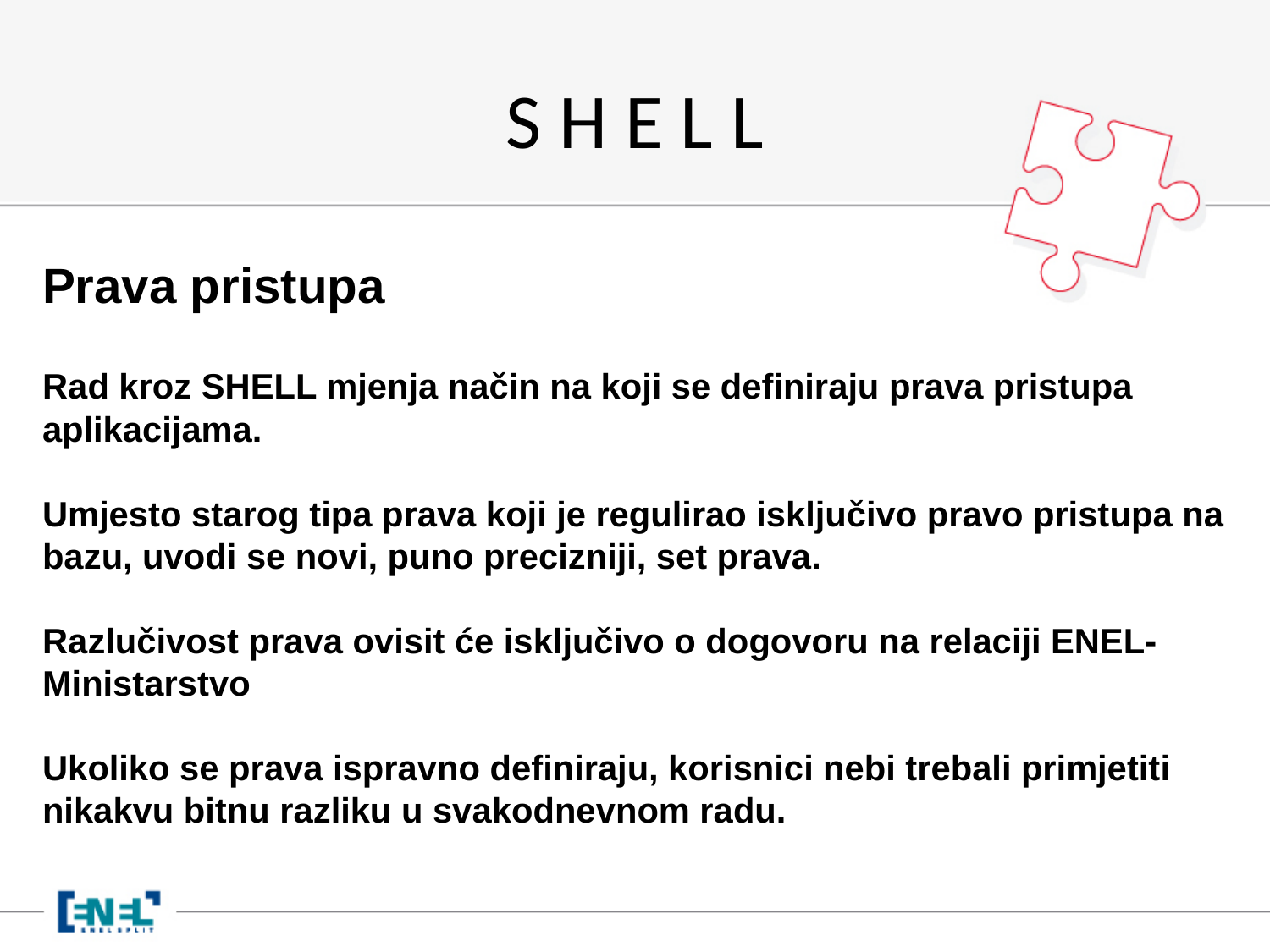

# S H E L L
Prava pristupa

Rad kroz SHELL mjenja način na koji se definiraju prava pristupa aplikacijama.

Umjesto starog tipa prava koji je regulirao isključivo pravo pristupa na bazu, uvodi se novi, puno precizniji, set prava.

Razlučivost prava ovisit će isključivo o dogovoru na relaciji ENEL- Ministarstvo

Ukoliko se prava ispravno definiraju, korisnici nebi trebali primjetiti nikakvu bitnu razliku u svakodnevnom radu.